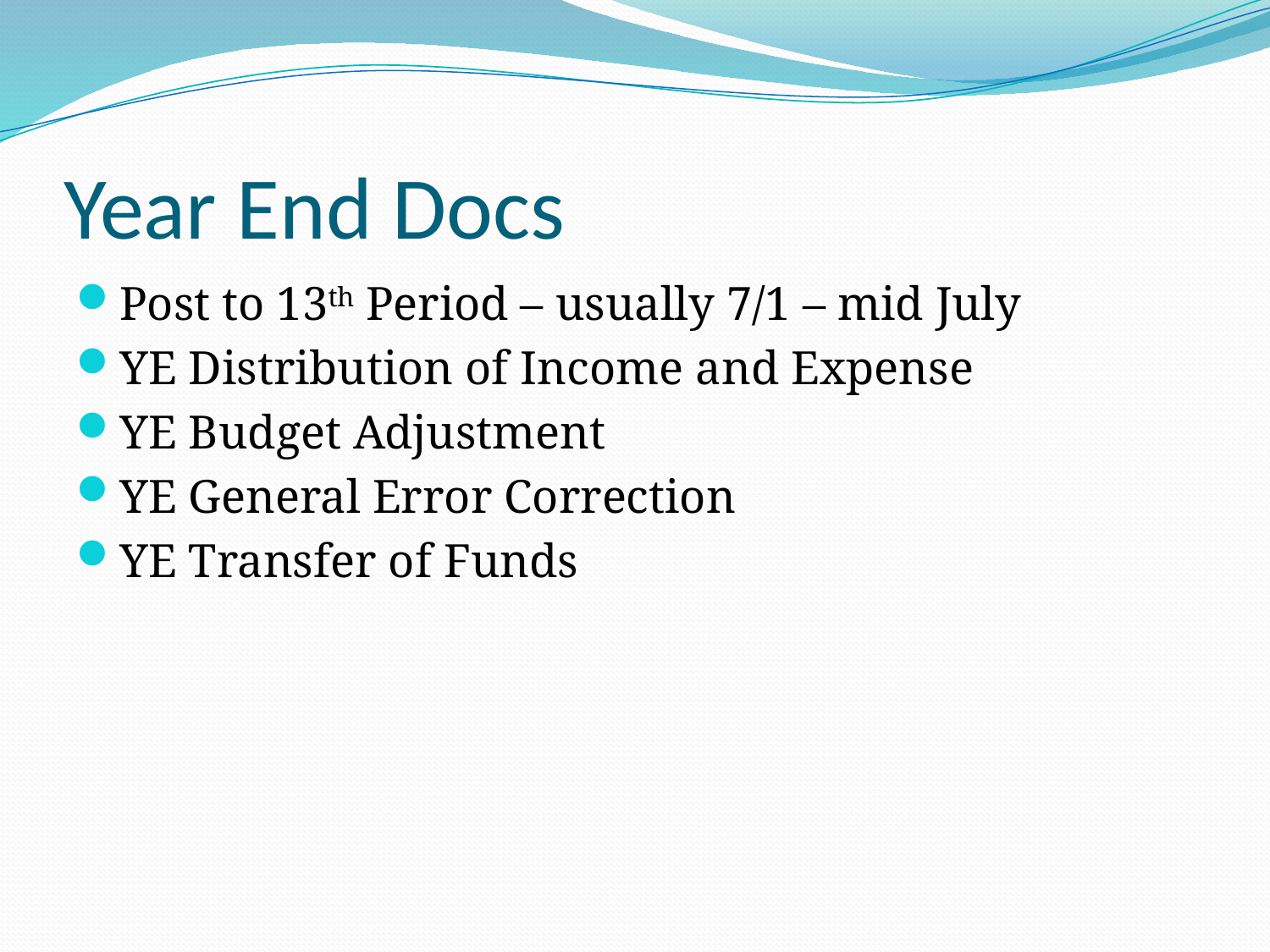

# Year End Docs
Post to 13th Period – usually 7/1 – mid July
YE Distribution of Income and Expense
YE Budget Adjustment
YE General Error Correction
YE Transfer of Funds